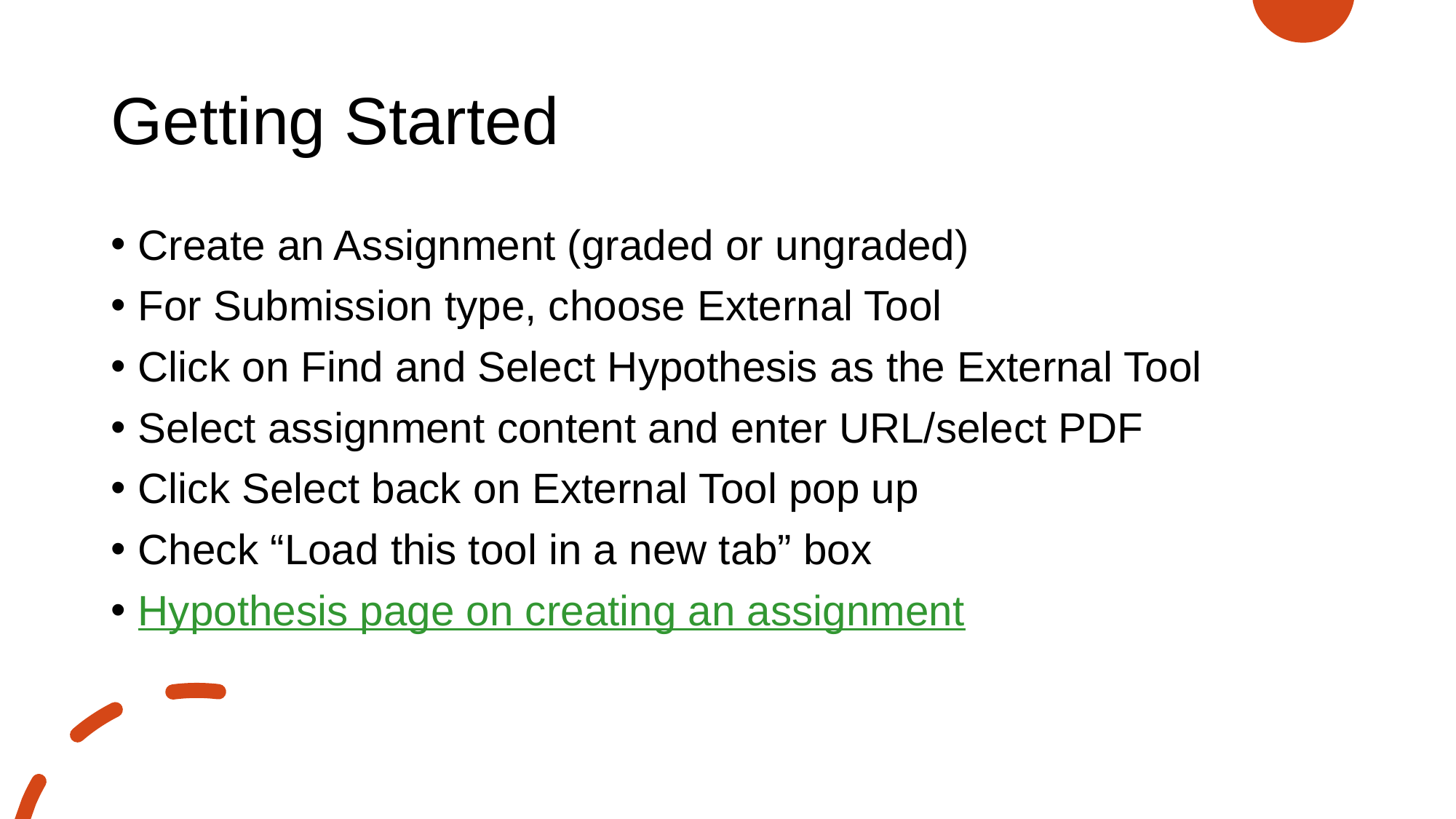

# Getting Started
Create an Assignment (graded or ungraded)
For Submission type, choose External Tool
Click on Find and Select Hypothesis as the External Tool
Select assignment content and enter URL/select PDF
Click Select back on External Tool pop up
Check “Load this tool in a new tab” box
Hypothesis page on creating an assignment